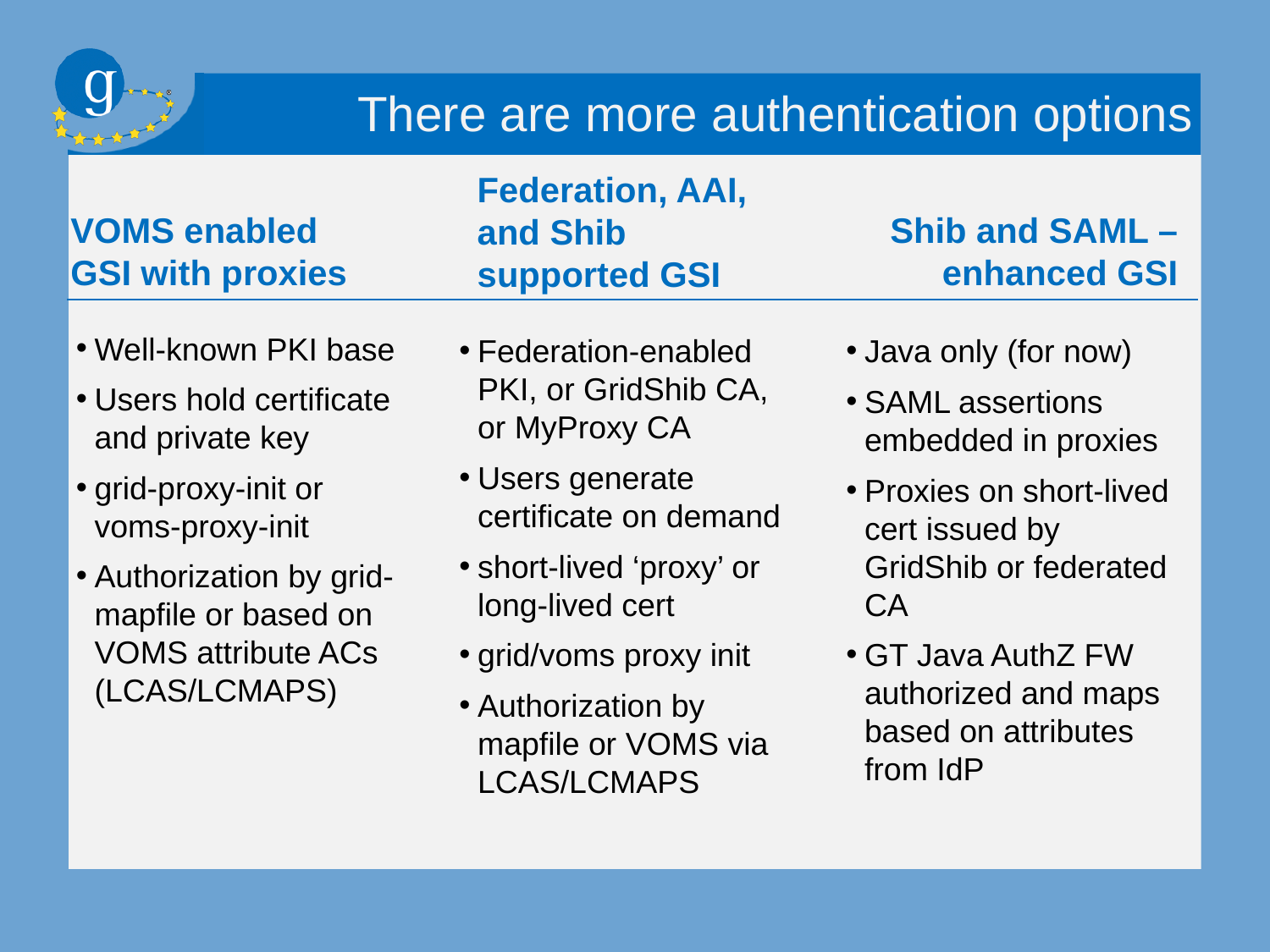

# There are more authentication options
VOMS enabled
GSI with proxies
Shib and SAML – enhanced GSI
Federation, AAI, and Shib
supported GSI
Well-known PKI base
Users hold certificate and private key
grid-proxy-init or voms-proxy-init
Authorization by grid-mapfile or based on VOMS attribute ACs (LCAS/LCMAPS)
Federation-enabled PKI, or GridShib CA, or MyProxy CA
Users generate certificate on demand
short-lived ‘proxy’ or long-lived cert
grid/voms proxy init
Authorization by mapfile or VOMS via LCAS/LCMAPS
Java only (for now)
SAML assertions embedded in proxies
Proxies on short-lived cert issued by GridShib or federated CA
GT Java AuthZ FW authorized and maps based on attributes from IdP